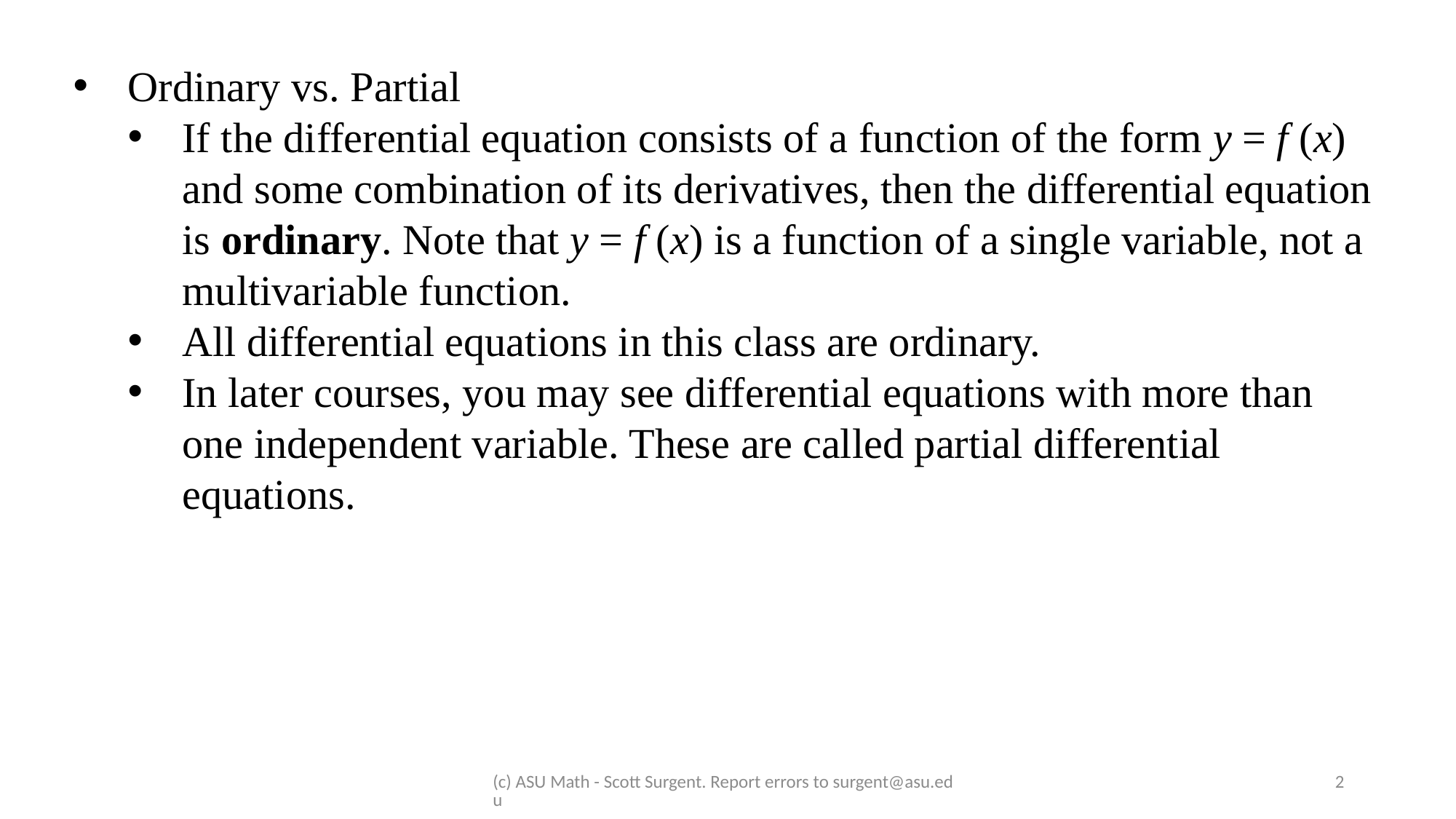

Ordinary vs. Partial
If the differential equation consists of a function of the form y = f (x) and some combination of its derivatives, then the differential equation is ordinary. Note that y = f (x) is a function of a single variable, not a multivariable function.
All differential equations in this class are ordinary.
In later courses, you may see differential equations with more than one independent variable. These are called partial differential equations.
(c) ASU Math - Scott Surgent. Report errors to surgent@asu.edu
2